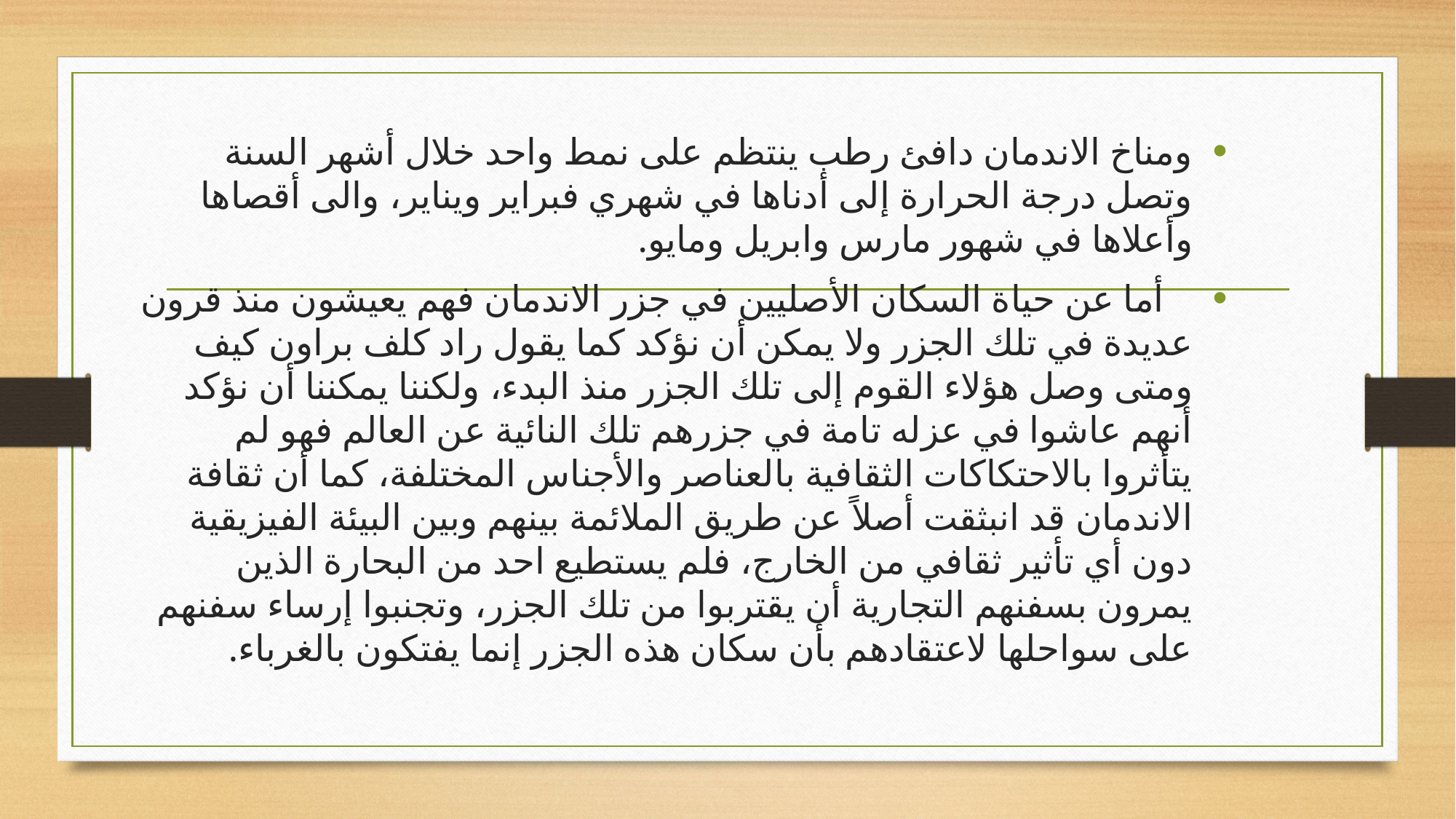

ومناخ الاندمان دافئ رطب ينتظم على نمط واحد خلال أشهر السنة وتصل درجة الحرارة إلى أدناها في شهري فبراير ويناير، والى أقصاها وأعلاها في شهور مارس وابريل ومايو.
   	أما عن حياة السكان الأصليين في جزر الاندمان فهم يعيشون منذ قرون عديدة في تلك الجزر ولا يمكن أن نؤكد كما يقول راد كلف براون كيف ومتى وصل هؤلاء القوم إلى تلك الجزر منذ البدء، ولكننا يمكننا أن نؤكد أنهم عاشوا في عزله تامة في جزرهم تلك النائية عن العالم فهو لم يتأثروا بالاحتكاكات الثقافية بالعناصر والأجناس المختلفة، كما أن ثقافة الاندمان قد انبثقت أصلاً عن طريق الملائمة بينهم وبين البيئة الفيزيقية دون أي تأثير ثقافي من الخارج، فلم يستطيع احد من البحارة الذين يمرون بسفنهم التجارية أن يقتربوا من تلك الجزر، وتجنبوا إرساء سفنهم على سواحلها لاعتقادهم بأن سكان هذه الجزر إنما يفتكون بالغرباء.